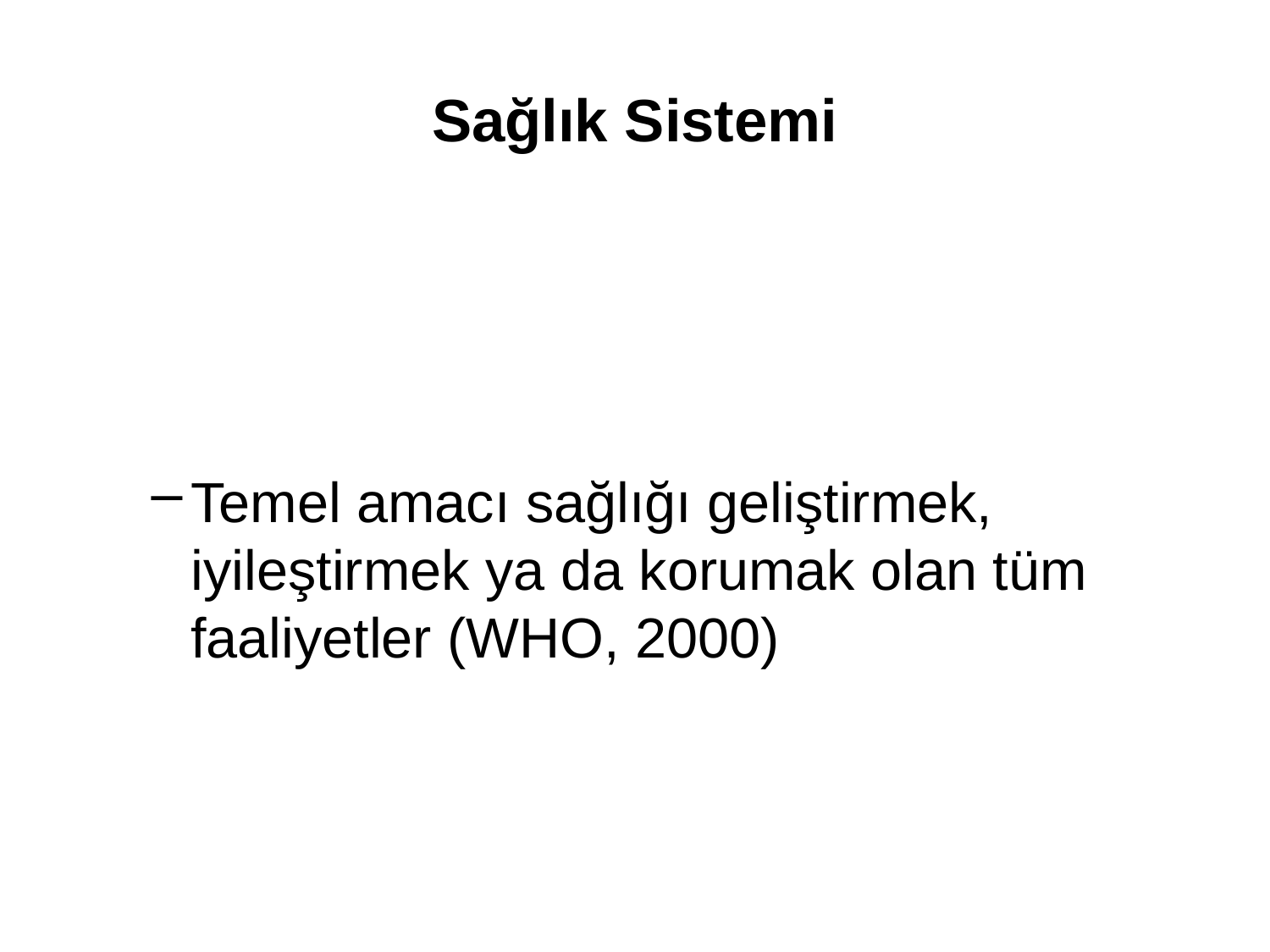

# Sağlık Sistemi

Temel amacı sağlığı geliştirmek, iyileştirmek ya da korumak olan tüm faaliyetler (WHO, 2000)